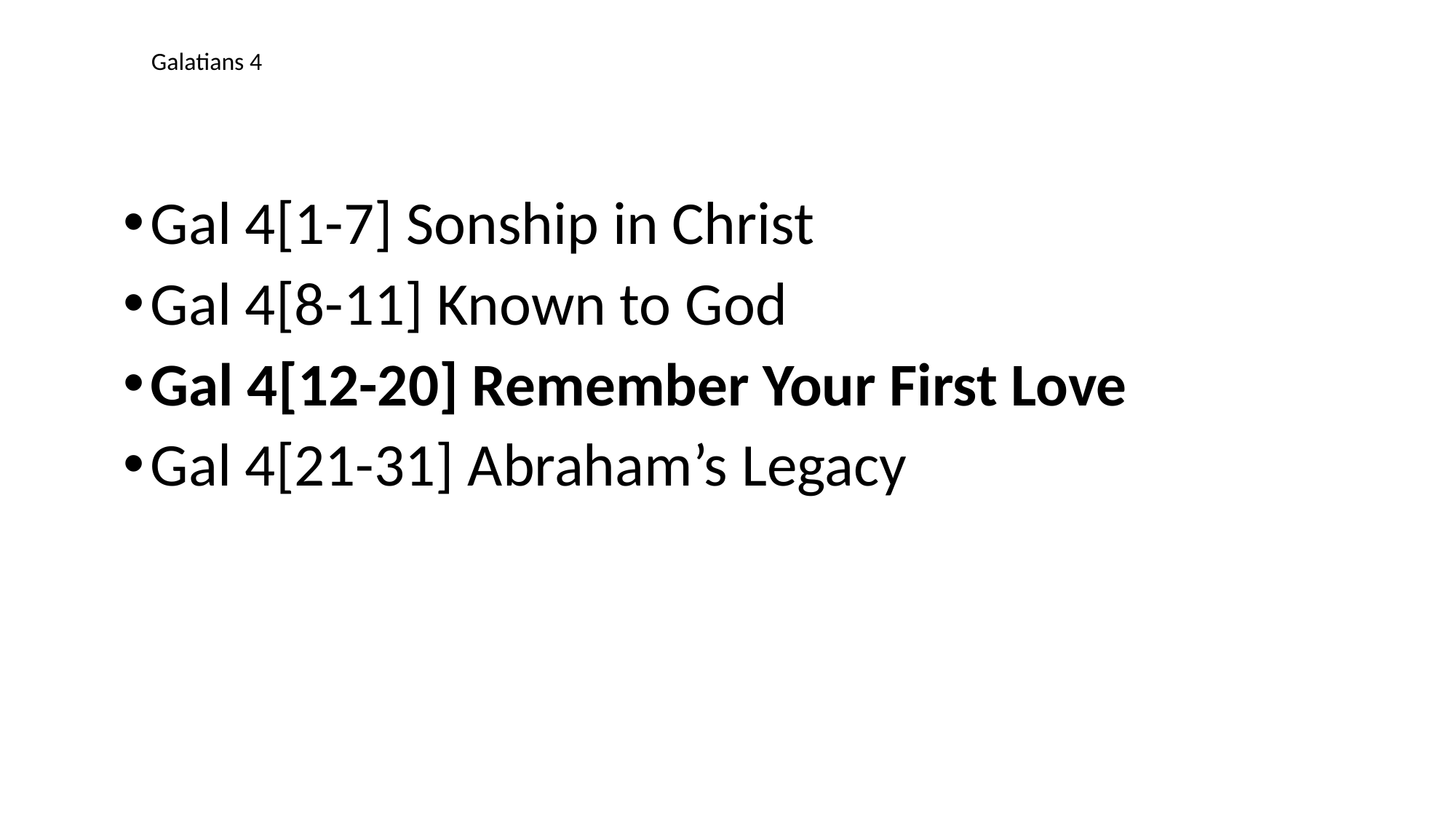

# Galatians 4
Gal 4[1-7] Sonship in Christ
Gal 4[8-11] Known to God
Gal 4[12-20] Remember Your First Love
Gal 4[21-31] Abraham’s Legacy